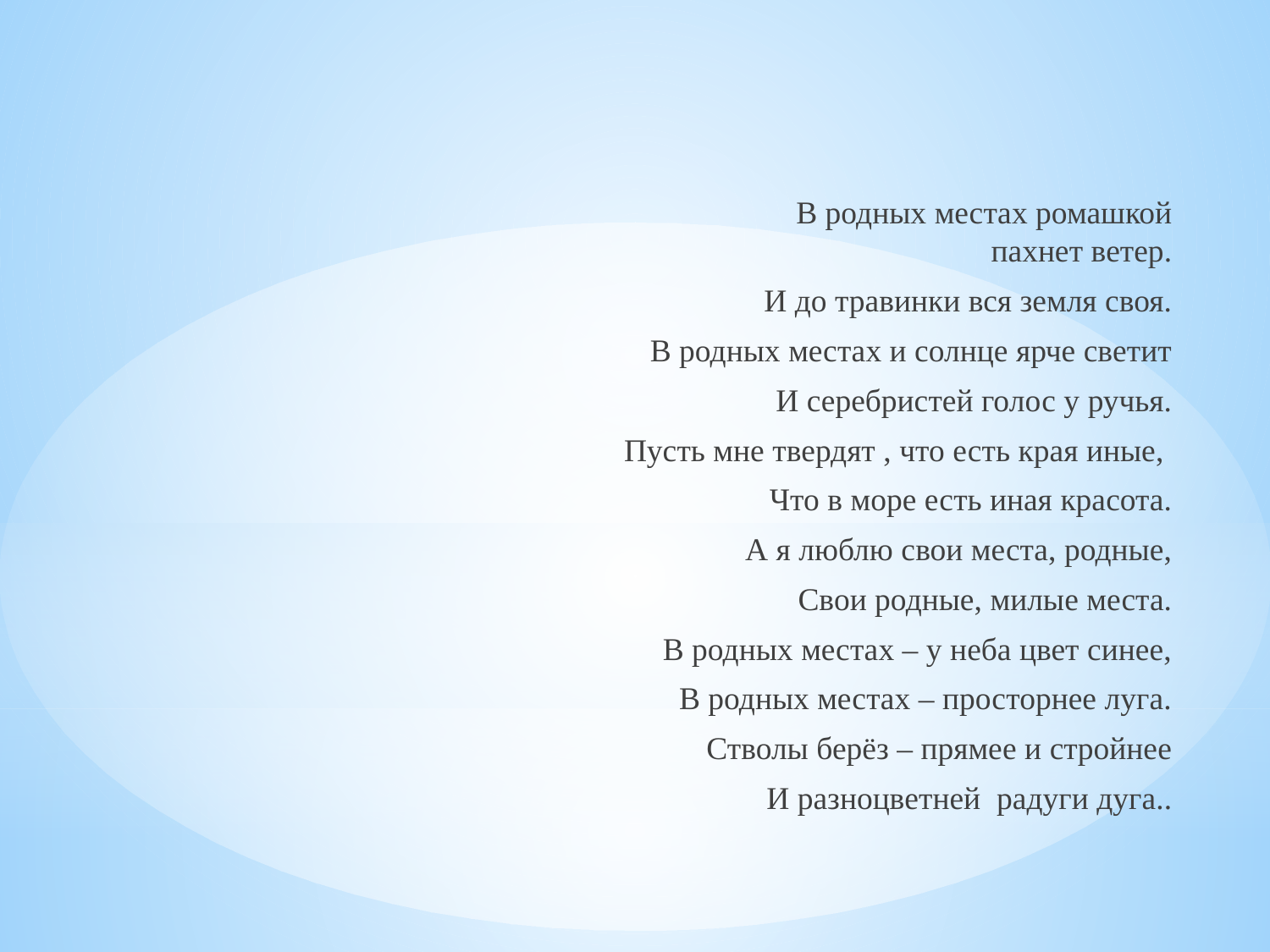

В родных местах ромашкой пахнет ветер.
И до травинки вся земля своя.
В родных местах и солнце ярче светит
И серебристей голос у ручья.
Пусть мне твердят , что есть края иные,
Что в море есть иная красота.
А я люблю свои места, родные,
Свои родные, милые места.
В родных местах – у неба цвет синее,
В родных местах – просторнее луга.
Стволы берёз – прямее и стройнее
И разноцветней  радуги дуга..
#